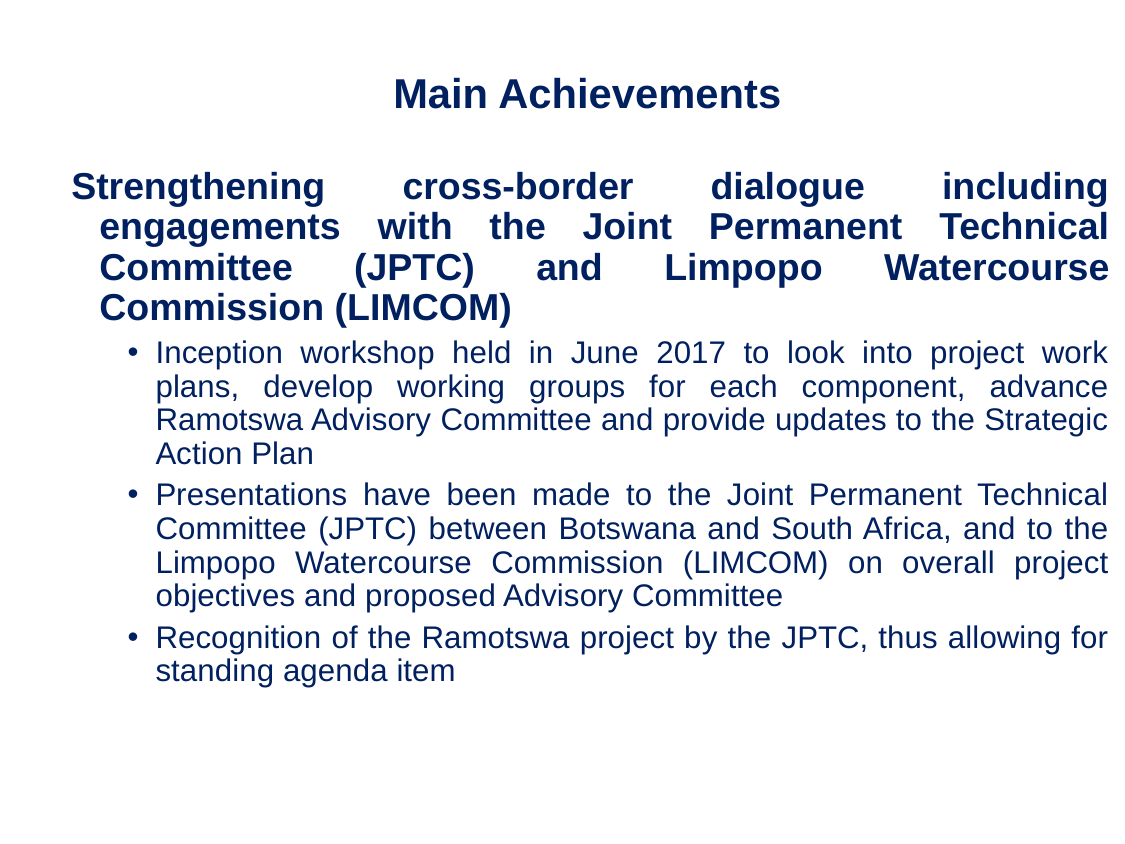

Main Achievements
Strengthening cross-border dialogue including engagements with the Joint Permanent Technical Committee (JPTC) and Limpopo Watercourse Commission (LIMCOM)
Inception workshop held in June 2017 to look into project work plans, develop working groups for each component, advance Ramotswa Advisory Committee and provide updates to the Strategic Action Plan
Presentations have been made to the Joint Permanent Technical Committee (JPTC) between Botswana and South Africa, and to the Limpopo Watercourse Commission (LIMCOM) on overall project objectives and proposed Advisory Committee
Recognition of the Ramotswa project by the JPTC, thus allowing for standing agenda item